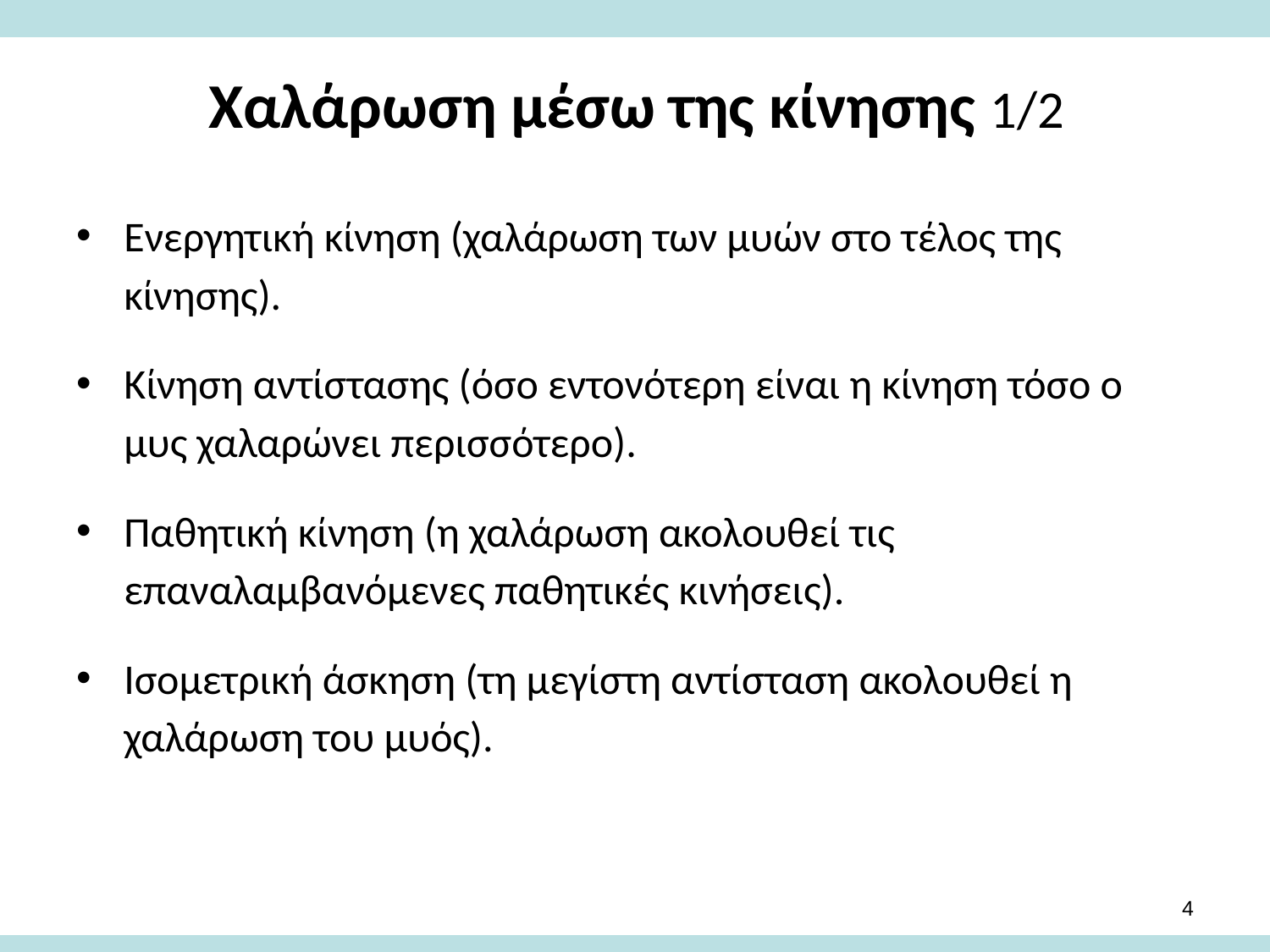

# Χαλάρωση μέσω της κίνησης 1/2
Ενεργητική κίνηση (χαλάρωση των μυών στο τέλος της κίνησης).
Κίνηση αντίστασης (όσο εντονότερη είναι η κίνηση τόσο ο μυς χαλαρώνει περισσότερο).
Παθητική κίνηση (η χαλάρωση ακολουθεί τις επαναλαμβανόμενες παθητικές κινήσεις).
Ισομετρική άσκηση (τη μεγίστη αντίσταση ακολουθεί η χαλάρωση του μυός).
4